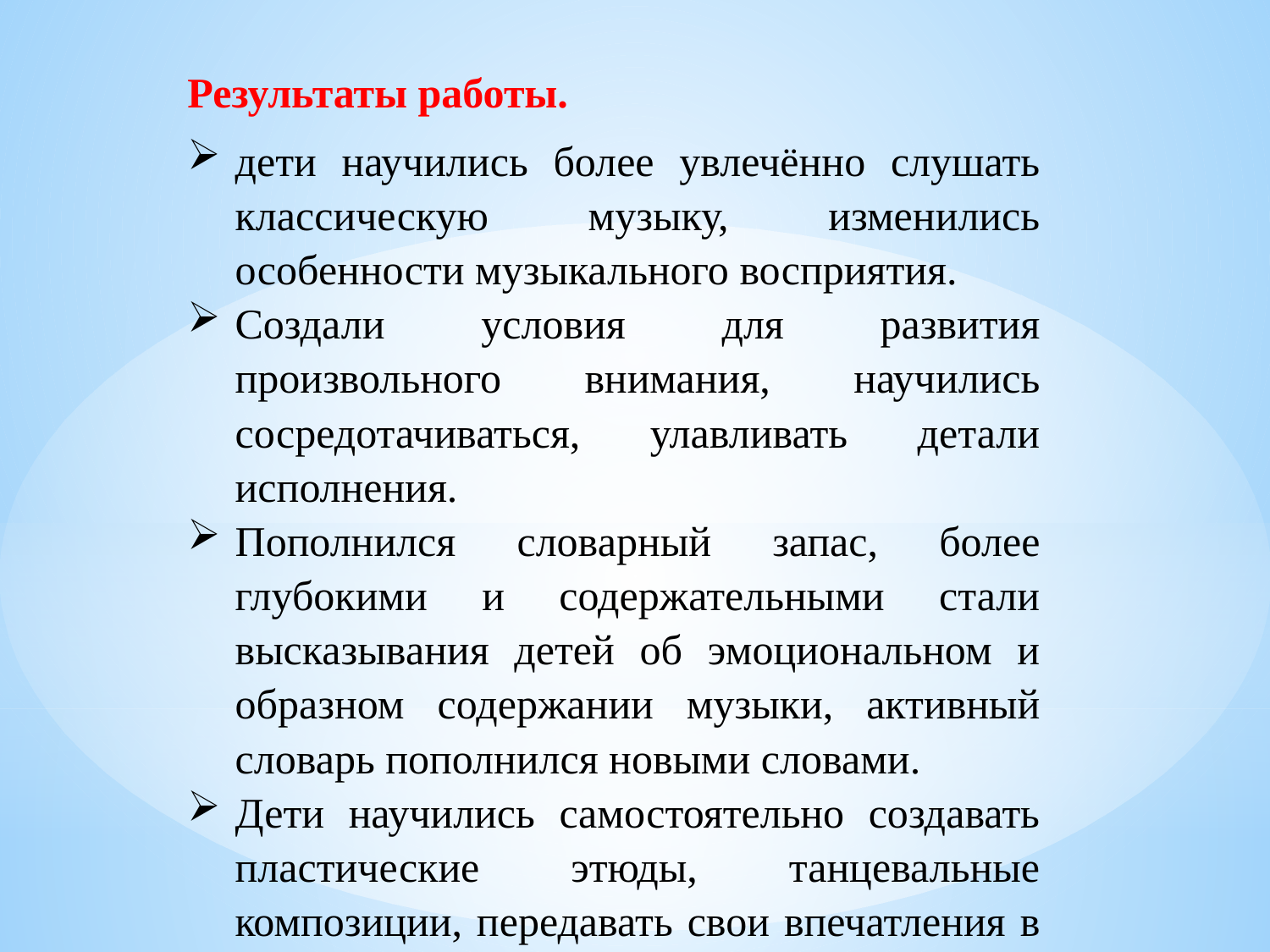

Результаты работы.
дети научились более увлечённо слушать классическую музыку, изменились особенности музыкального восприятия.
Создали условия для развития произвольного внимания, научились сосредотачиваться, улавливать детали исполнения.
Пополнился словарный запас, более глубокими и содержательными стали высказывания детей об эмоциональном и образном содержании музыки, активный словарь пополнился новыми словами.
Дети научились самостоятельно создавать пластические этюды, танцевальные композиции, передавать свои впечатления в рисунке.